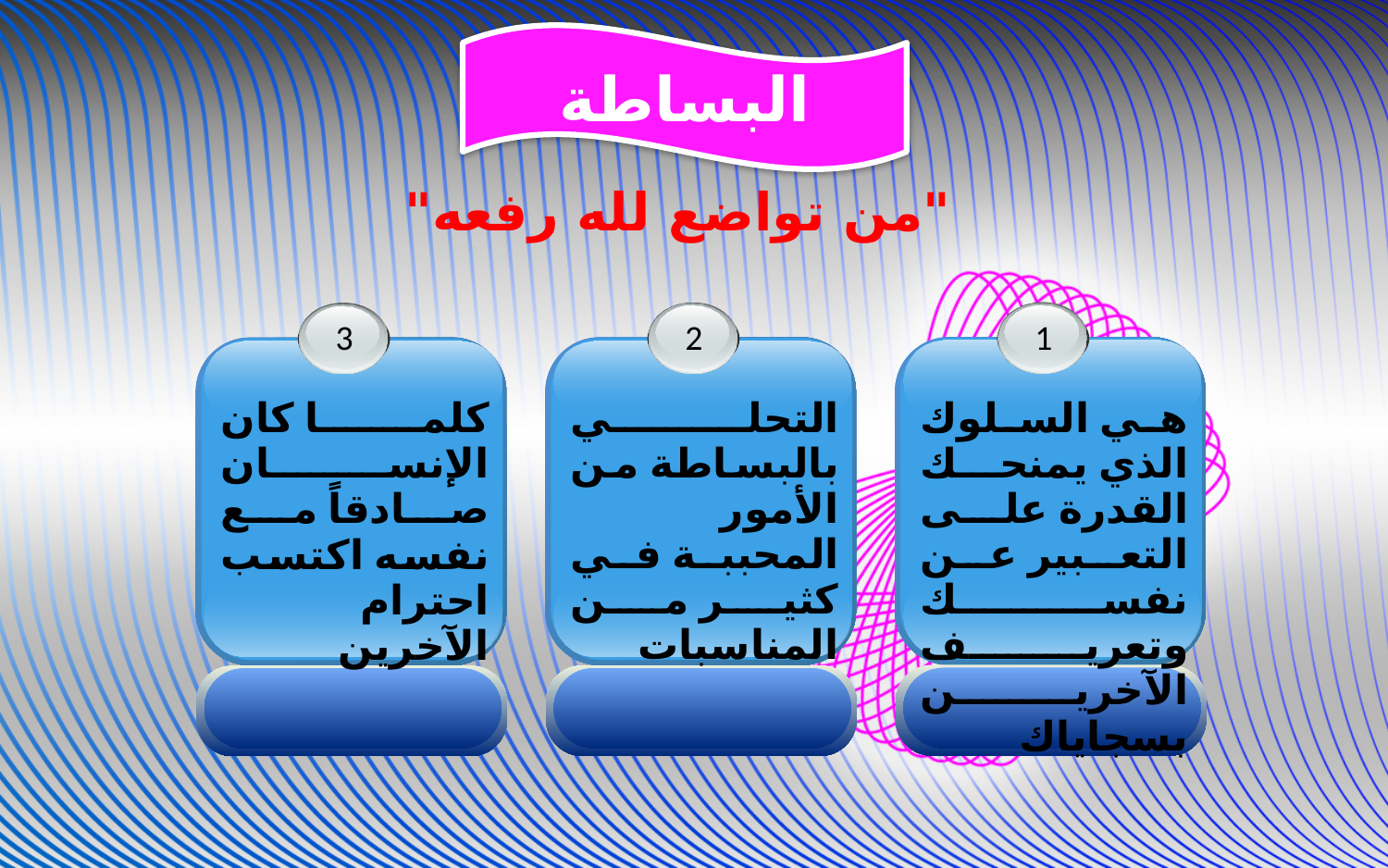

البساطة
"من تواضع لله رفعه"

1
2
3

هي السلوك الذي يمنحك القدرة على التعبير عن نفسك وتعريف الآخرين بسجاياك
التحلي بالبساطة من الأمور المحببة في كثير من المناسبات
كلما كان الإنسان صادقاً مع نفسه اكتسب احترام الآخرين